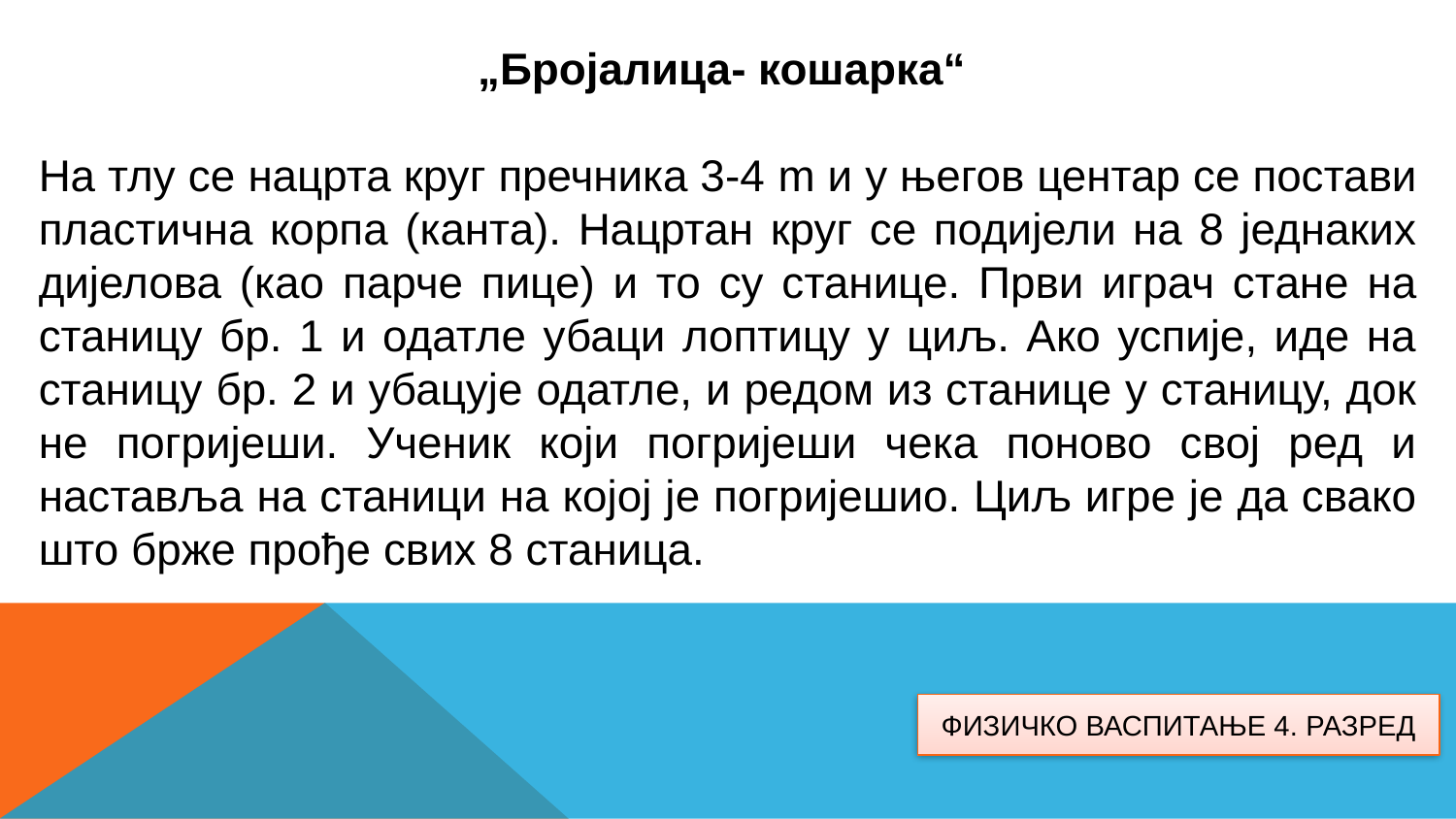

„Бројалица- кошарка“

На тлу се нацрта круг пречника 3-4 m и у његов центар се постави пластична корпа (канта). Нацртан круг се подијели на 8 једнаких дијелова (као парче пице) и то су станице. Први играч стане на станицу бр. 1 и одатле убаци лоптицу у циљ. Ако успије, иде на станицу бр. 2 и убацује одатле, и редом из станице у станицу, док не погријеши. Ученик који погријеши чека поново свој ред и наставља на станици на којој је погријешио. Циљ игре је да свако што брже прође свих 8 станица.
ФИЗИЧКО ВАСПИТАЊЕ 4. РАЗРЕД